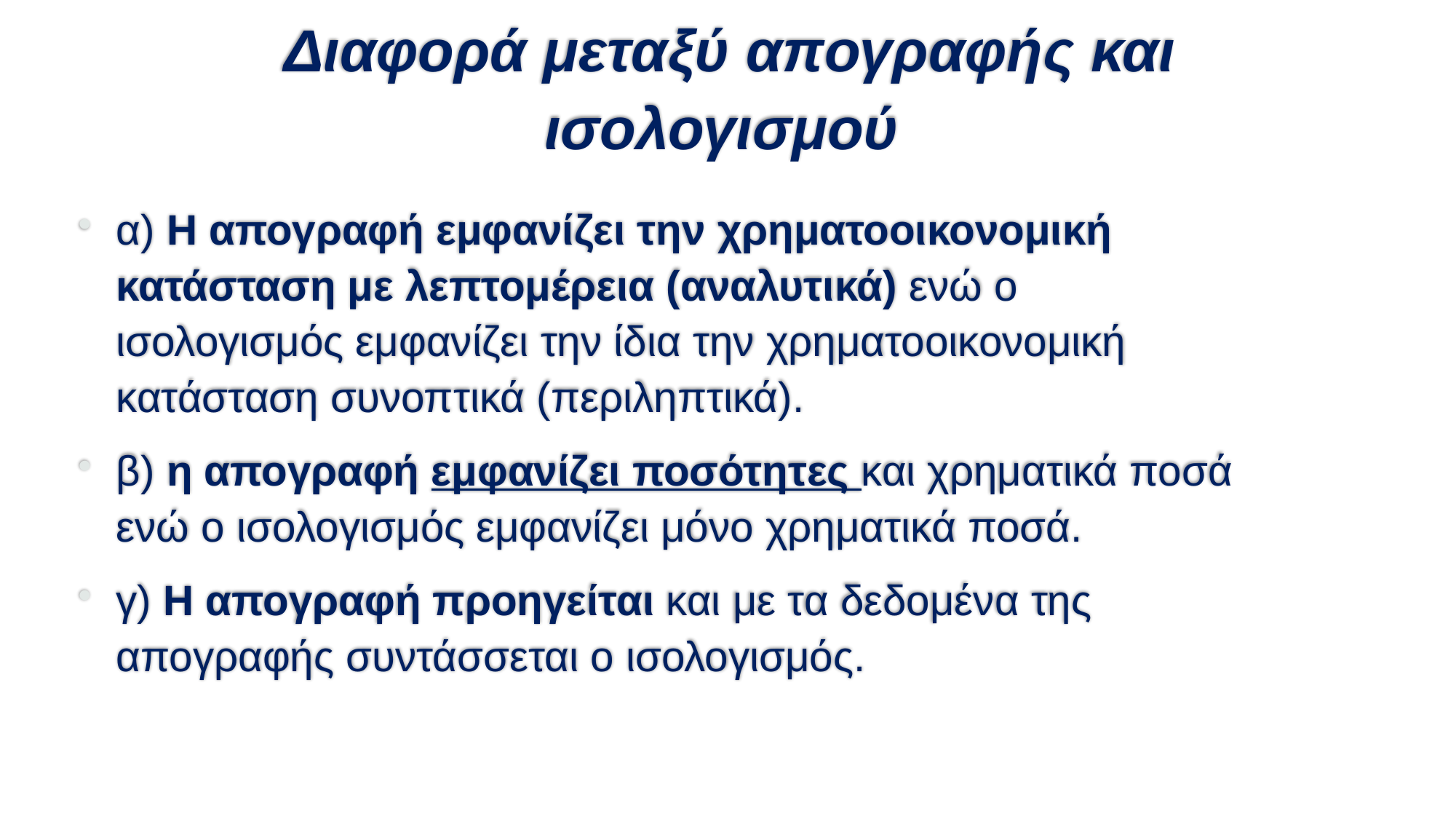

# Διαφορά μεταξύ απογραφής και ισολογισμού
α) Η απογραφή εμφανίζει την χρηματοοικονομική κατάσταση με λεπτομέρεια (αναλυτικά) ενώ ο ισολογισμός εμφανίζει την ίδια την χρηματοοικονομική κατάσταση συνοπτικά (περιληπτικά).
β) η απογραφή εμφανίζει ποσότητες και χρηματικά ποσά ενώ ο ισολογισμός εμφανίζει μόνο χρηματικά ποσά.
γ) Η απογραφή προηγείται και με τα δεδομένα της απογραφής συντάσσεται ο ισολογισμός.